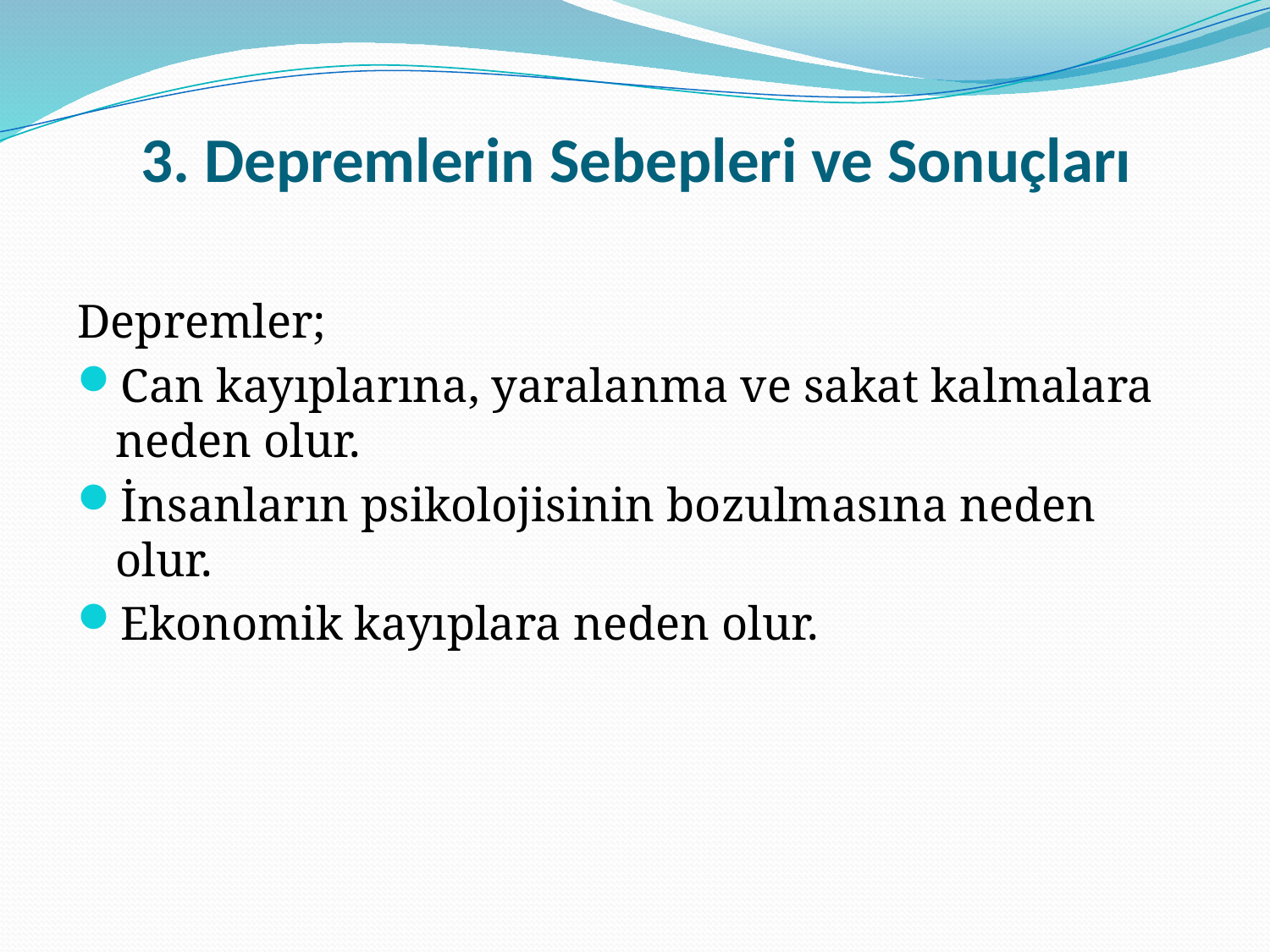

# 3. Depremlerin Sebepleri ve Sonuçları
Depremler;
Can kayıplarına, yaralanma ve sakat kalmalara neden olur.
İnsanların psikolojisinin bozulmasına neden olur.
Ekonomik kayıplara neden olur.